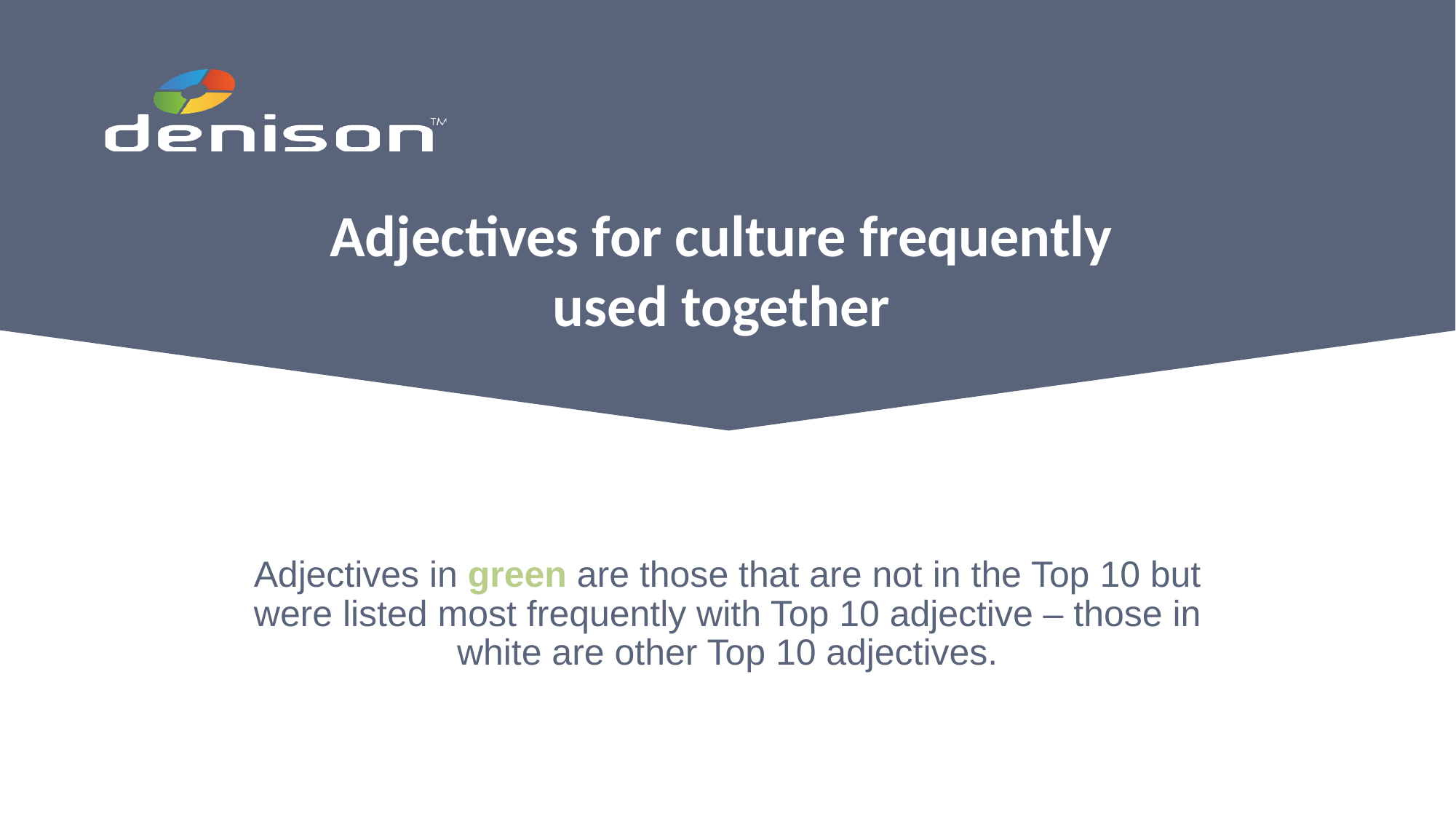

Adjectives for culture frequently used together

Adjectives in green are those that are not in the Top 10 but were listed most frequently with Top 10 adjective – those in white are other Top 10 adjectives.